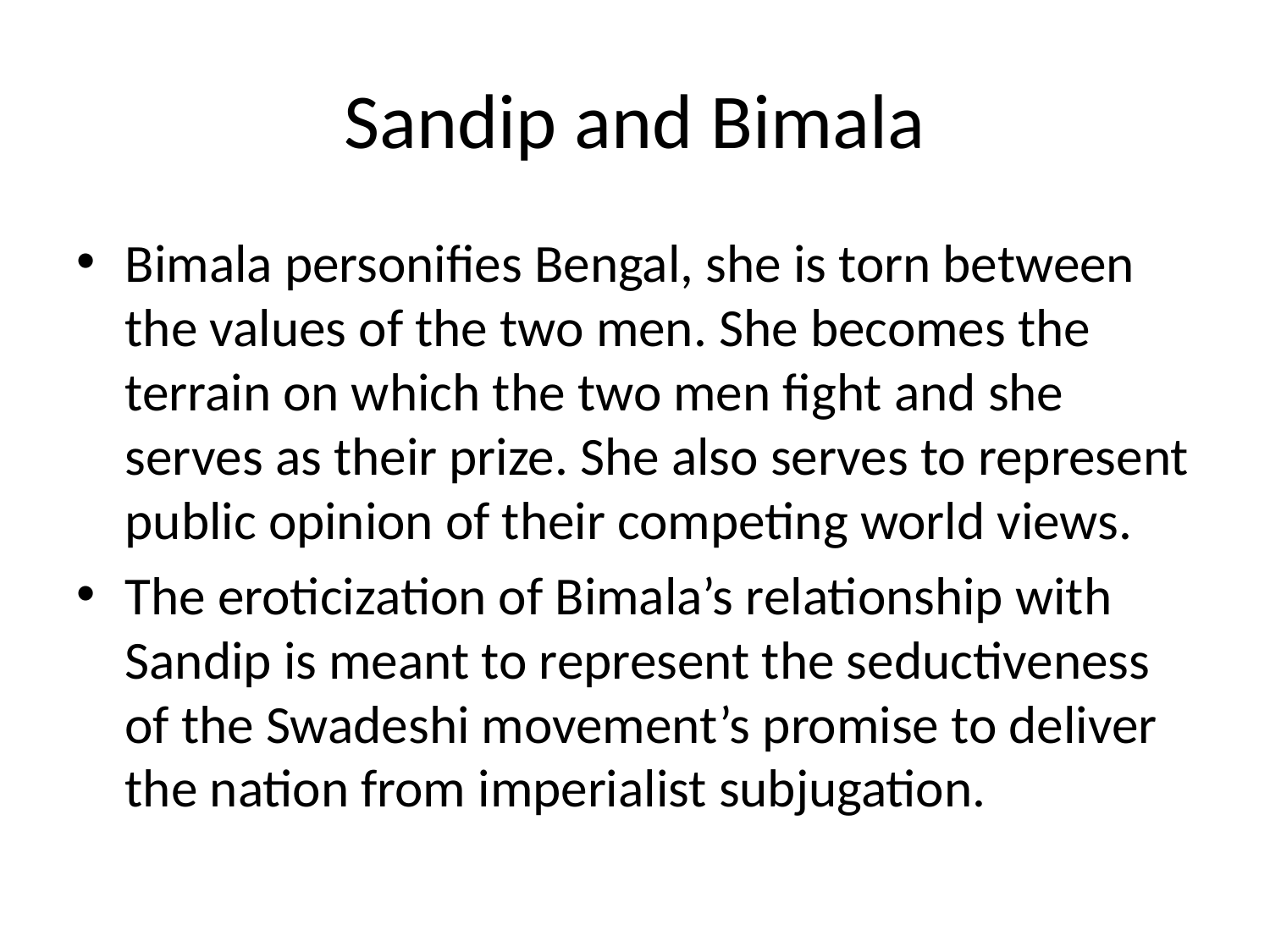

# Sandip and Bimala
Bimala personifies Bengal, she is torn between the values of the two men. She becomes the terrain on which the two men fight and she serves as their prize. She also serves to represent public opinion of their competing world views.
The eroticization of Bimala’s relationship with Sandip is meant to represent the seductiveness of the Swadeshi movement’s promise to deliver the nation from imperialist subjugation.